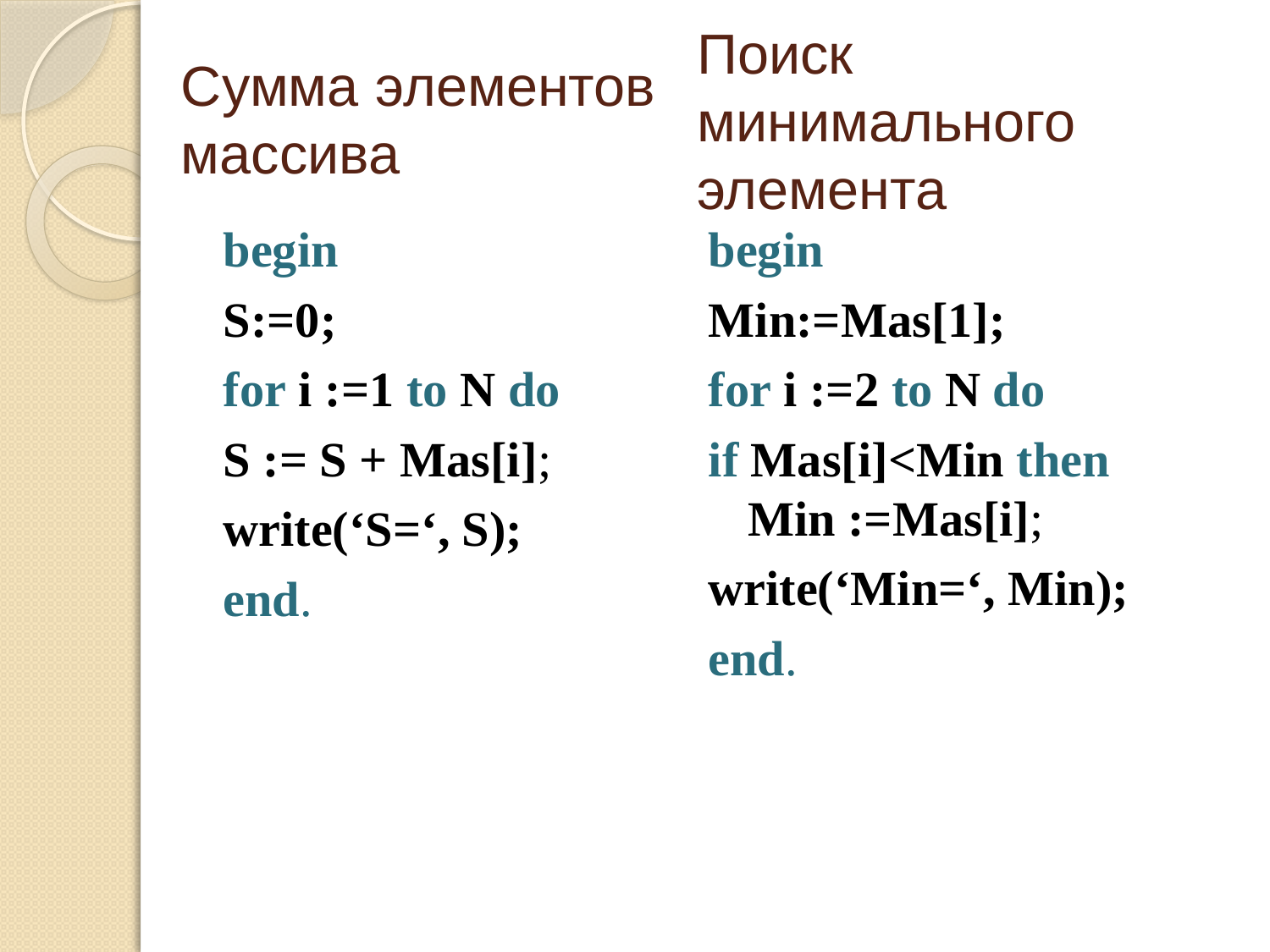

# Сумма элементов массива
Поиск минимального элемента
begin
S:=0;
for i :=1 to N do
S := S + Mas[i];
write(‘S=‘, S);
end.
begin
Min:=Mas[1];
for i :=2 to N do
if Mas[i]<Min then
Min :=Mas[i];
write(‘Min=‘, Min);
end.